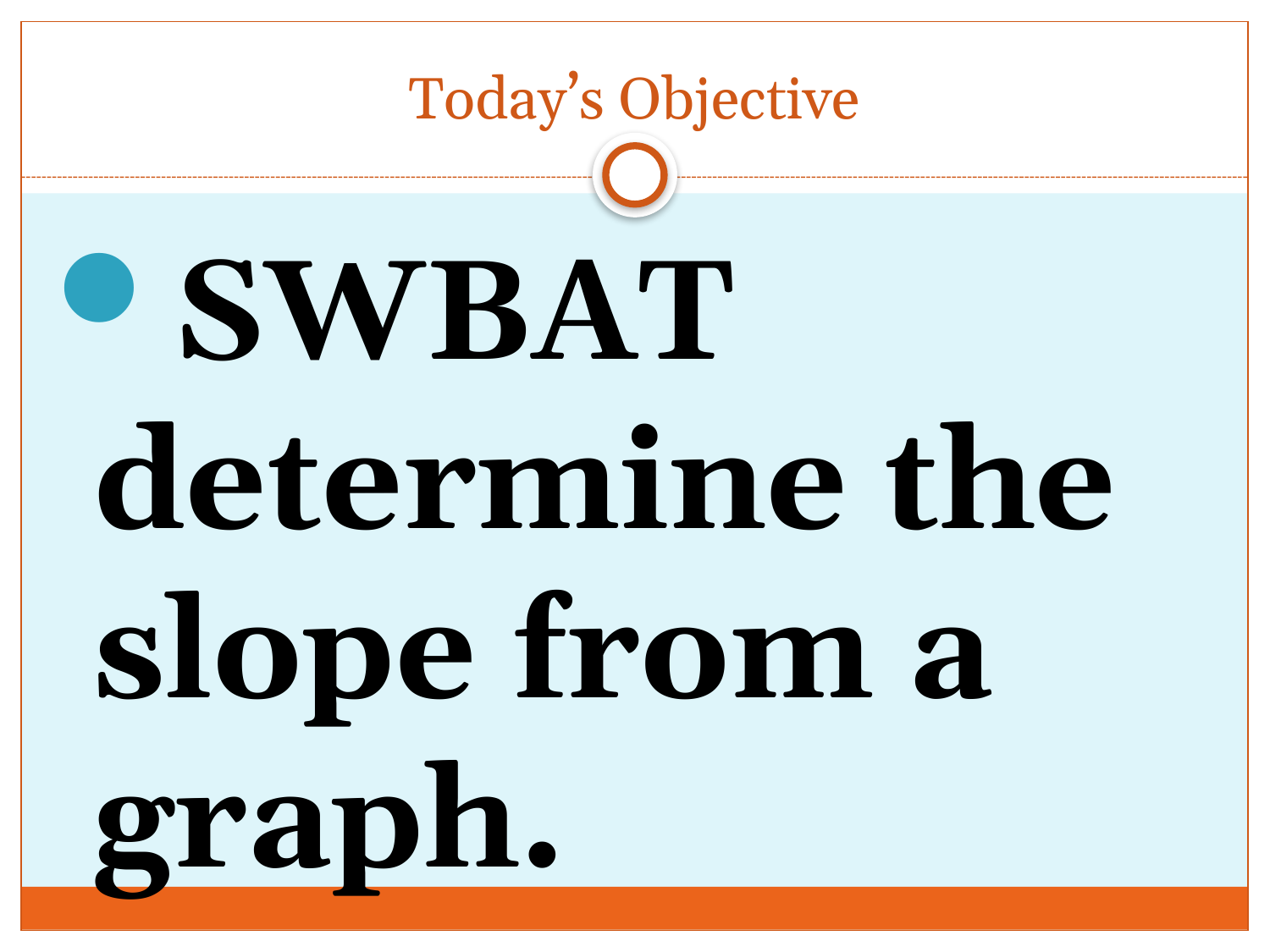

# Today’s Objective
SWBAT determine the slope from a graph.